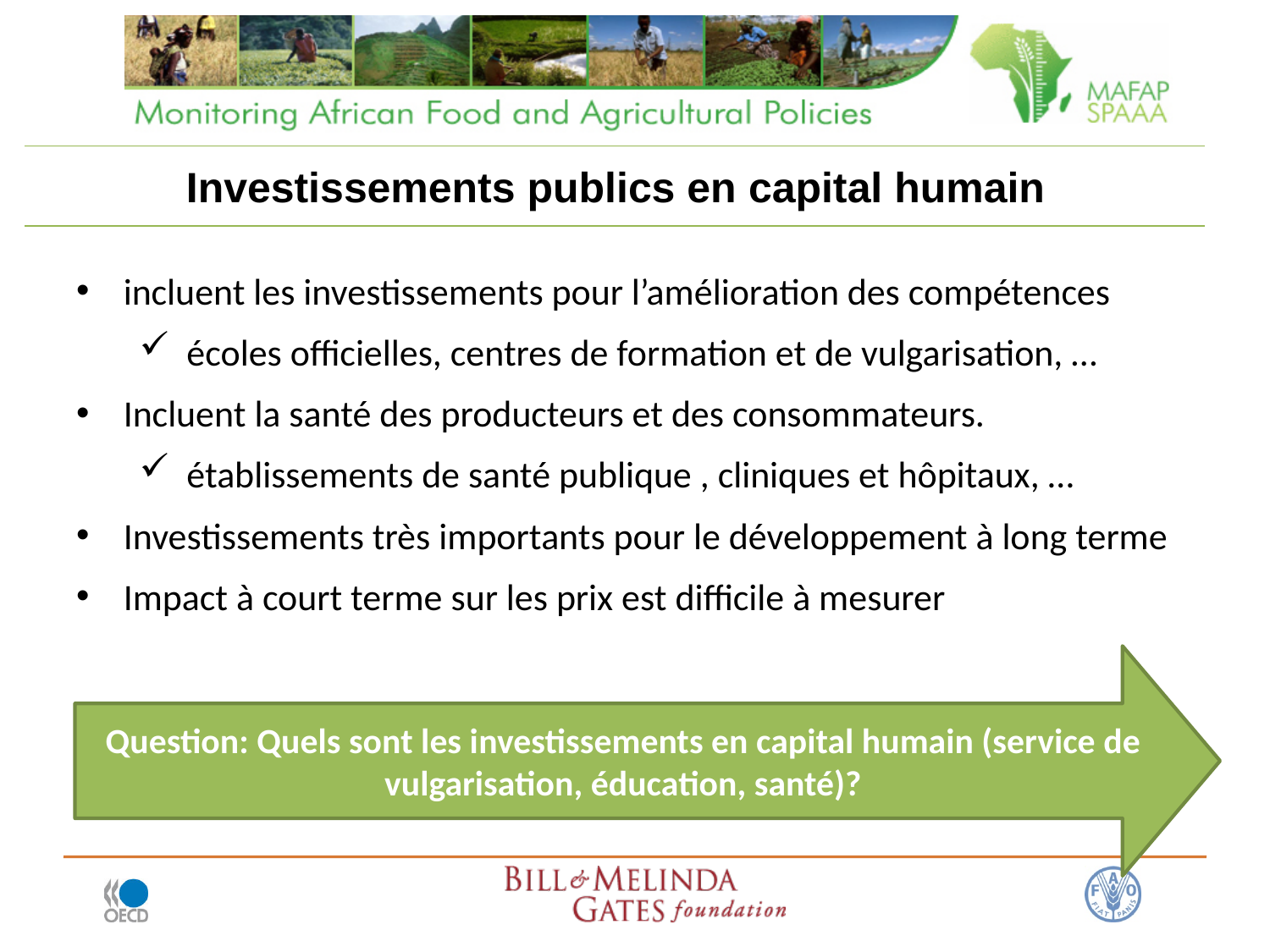

Investissements publics en capital humain
incluent les investissements pour l’amélioration des compétences
écoles officielles, centres de formation et de vulgarisation, …
Incluent la santé des producteurs et des consommateurs.
établissements de santé publique , cliniques et hôpitaux, …
Investissements très importants pour le développement à long terme
Impact à court terme sur les prix est difficile à mesurer
Question: Quels sont les investissements en capital humain (service de vulgarisation, éducation, santé)?